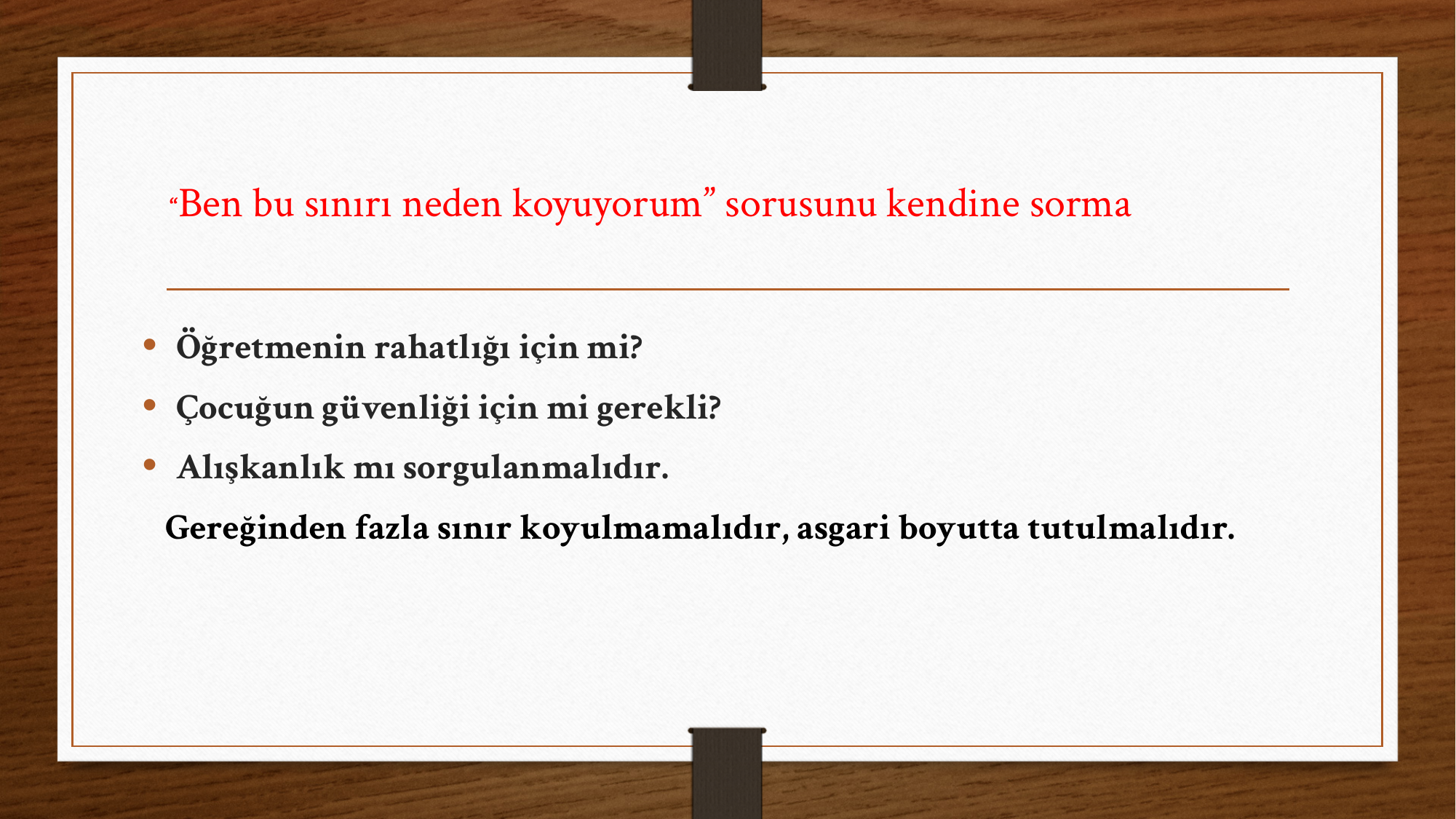

“Ben bu sınırı neden koyuyorum” sorusunu kendine sorma
Öğretmenin rahatlığı için mi?
Çocuğun güvenliği için mi gerekli?
Alışkanlık mı sorgulanmalıdır.
Gereğinden fazla sınır koyulmamalıdır, asgari boyutta tutulmalıdır.